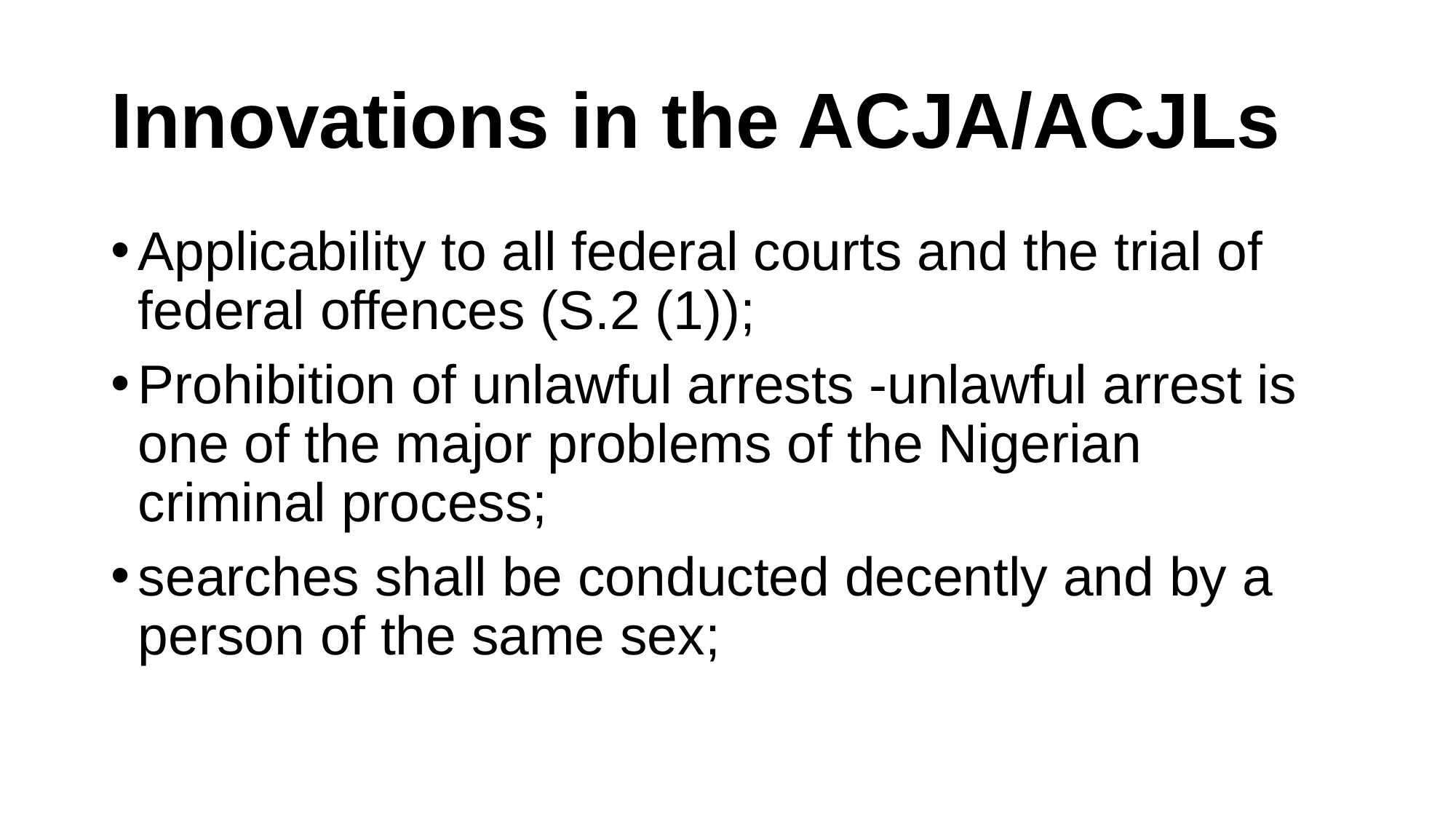

# Innovations in the ACJA/ACJLs
Applicability to all federal courts and the trial of federal offences (S.2 (1));
Prohibition of unlawful arrests -unlawful arrest is one of the major problems of the Nigerian criminal process;
searches shall be conducted decently and by a person of the same sex;